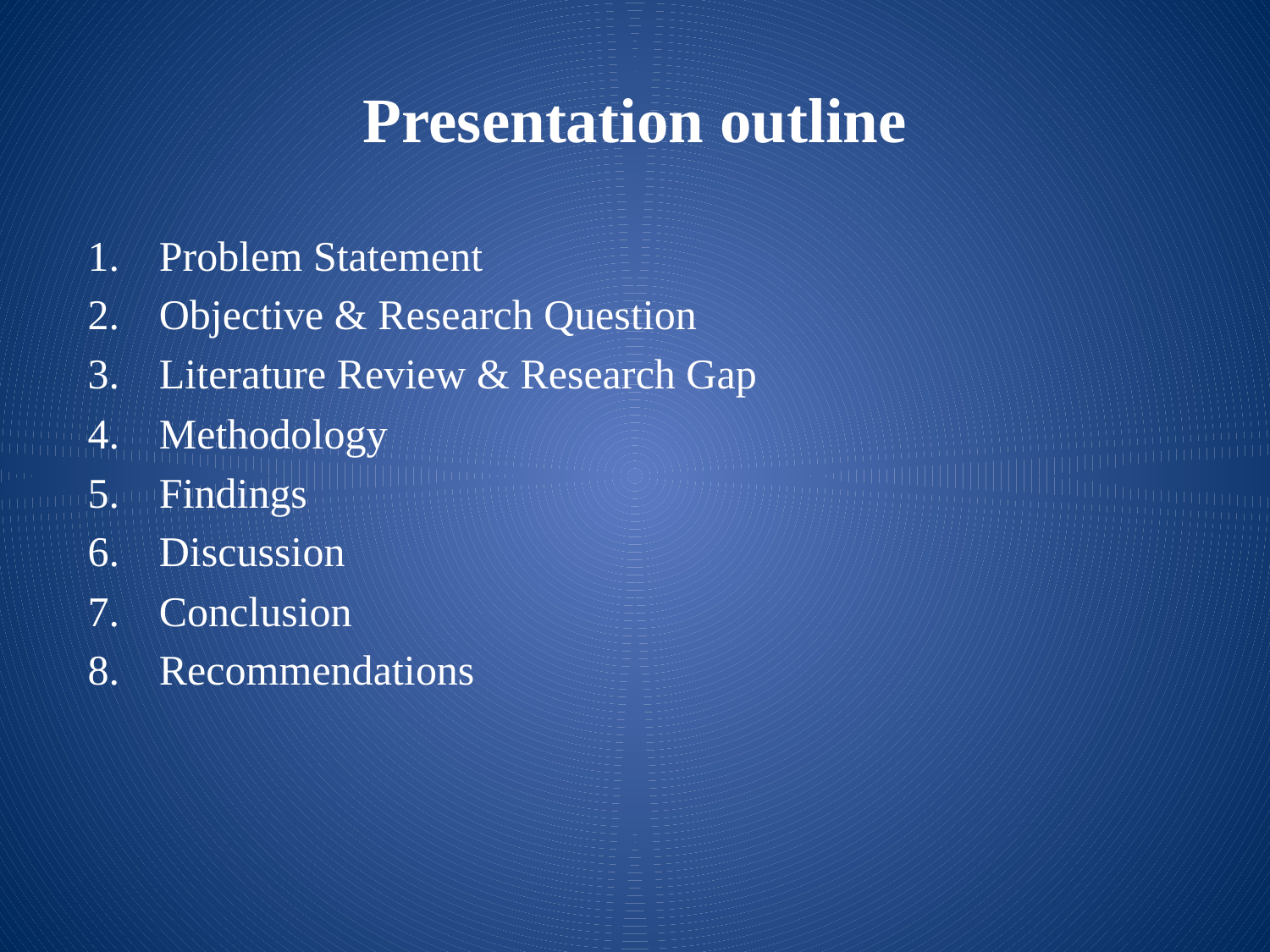

# Presentation outline
Problem Statement
Objective & Research Question
Literature Review & Research Gap
Methodology
Findings
Discussion
Conclusion
Recommendations